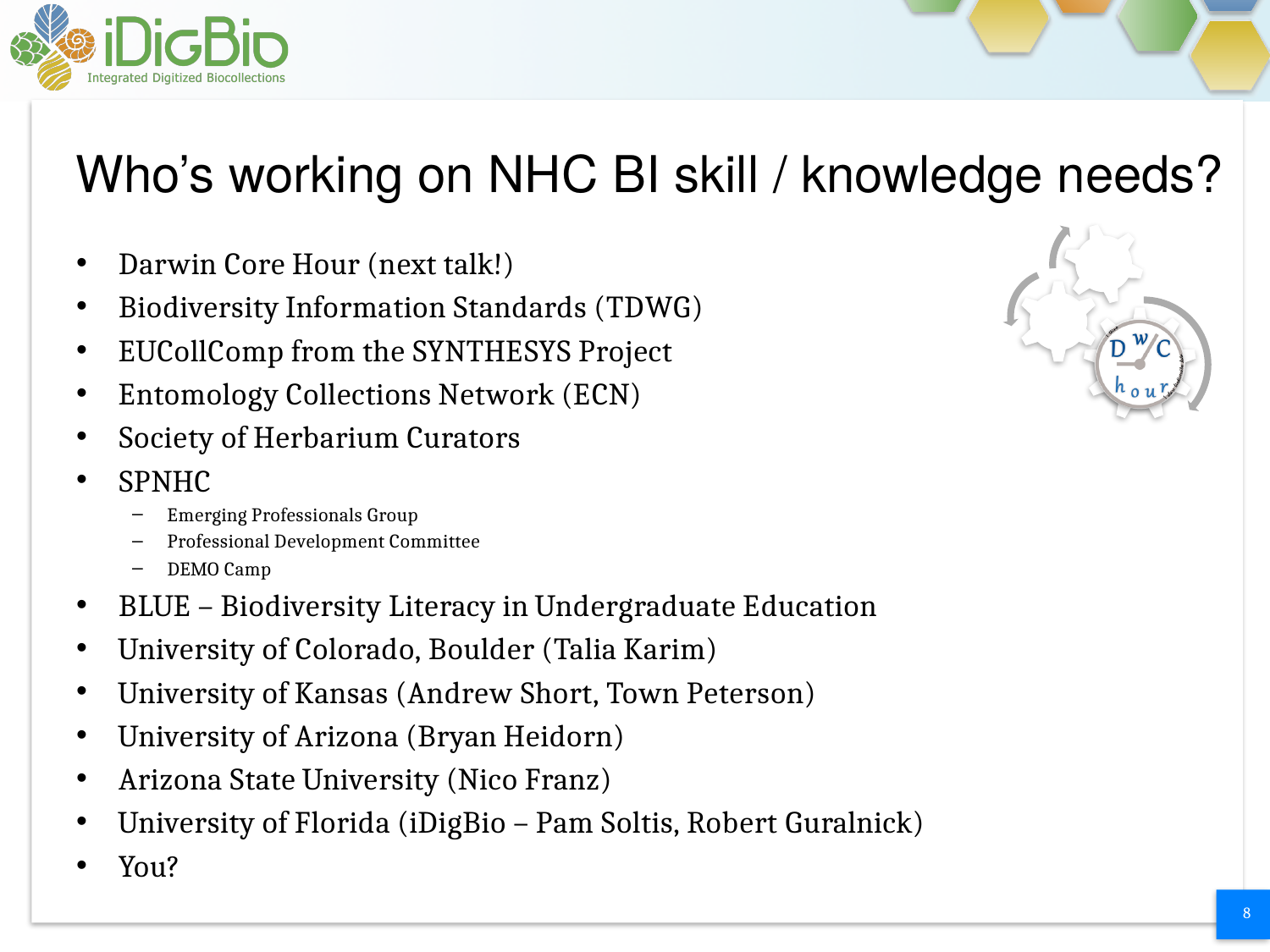

# Who’s working on NHC BI skill / knowledge needs?

Darwin Core Hour (next talk!)
Biodiversity Information Standards (TDWG)
EUCollComp from the SYNTHESYS Project
Entomology Collections Network (ECN)
Society of Herbarium Curators
SPNHC
Emerging Professionals Group
Professional Development Committee
DEMO Camp
BLUE – Biodiversity Literacy in Undergraduate Education
University of Colorado, Boulder (Talia Karim)
University of Kansas (Andrew Short, Town Peterson)
University of Arizona (Bryan Heidorn)
Arizona State University (Nico Franz)
University of Florida (iDigBio – Pam Soltis, Robert Guralnick)
You?